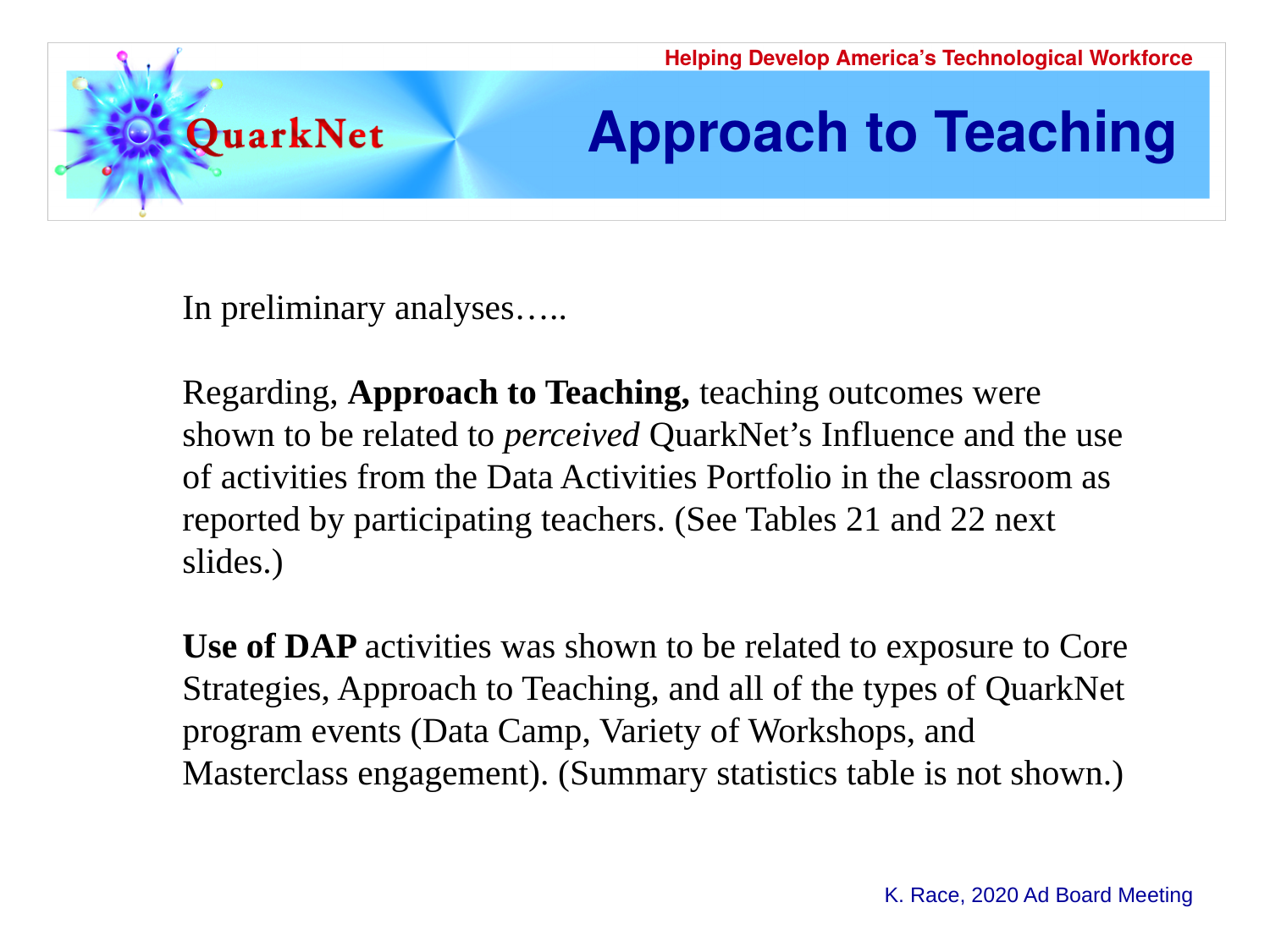

# Approach to Teaching
In preliminary analyses…..

Regarding, Approach to Teaching, teaching outcomes were shown to be related to perceived QuarkNet’s Influence and the use of activities from the Data Activities Portfolio in the classroom as reported by participating teachers. (See Tables 21 and 22 next slides.)

Use of DAP activities was shown to be related to exposure to Core Strategies, Approach to Teaching, and all of the types of QuarkNet program events (Data Camp, Variety of Workshops, and Masterclass engagement). (Summary statistics table is not shown.)